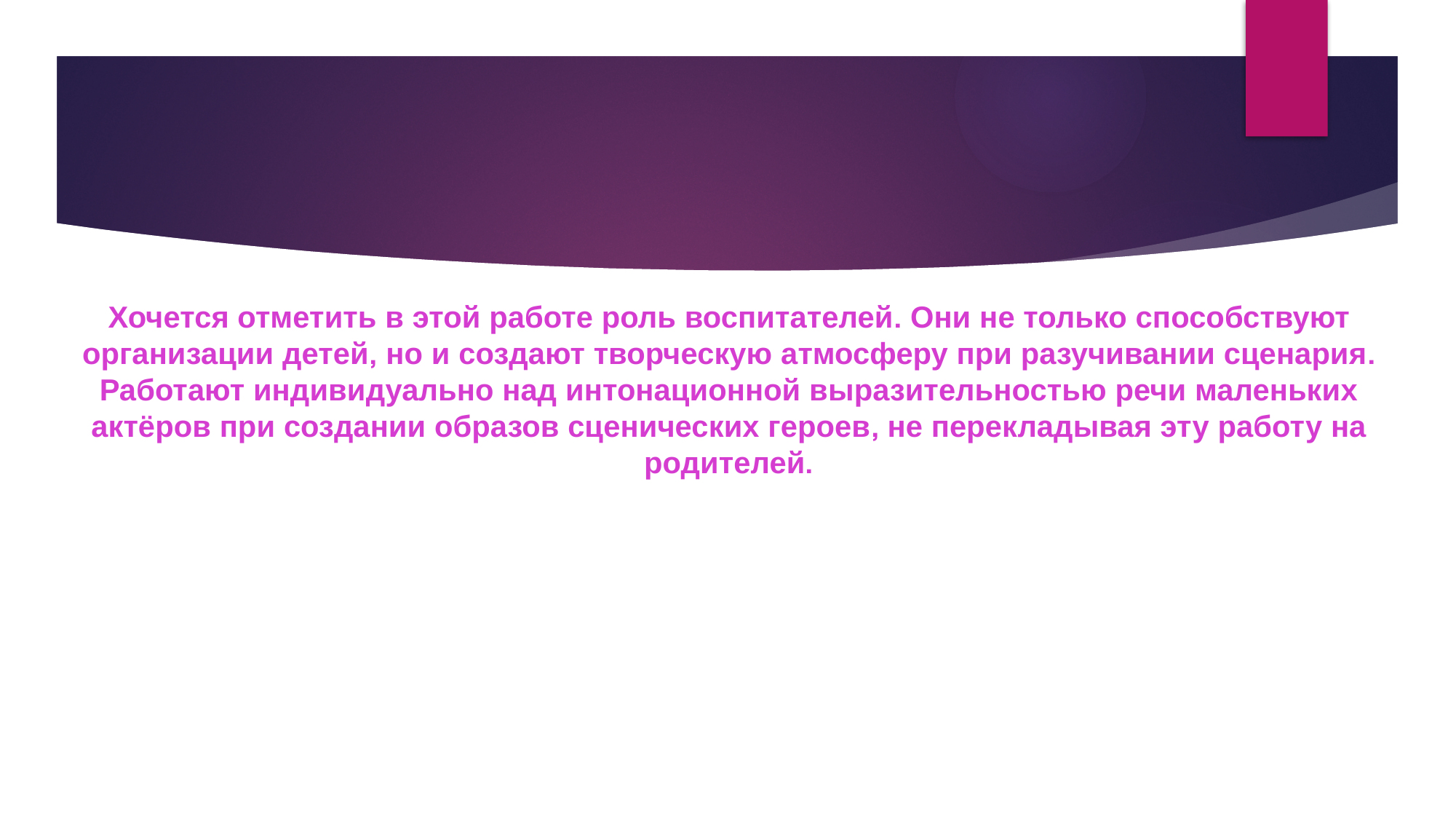

Хочется отметить в этой работе роль воспитателей. Они не только способствуют организации детей, но и создают творческую атмосферу при разучивании сценария. Работают индивидуально над интонационной выразительностью речи маленьких актёров при создании образов сценических героев, не перекладывая эту работу на родителей.